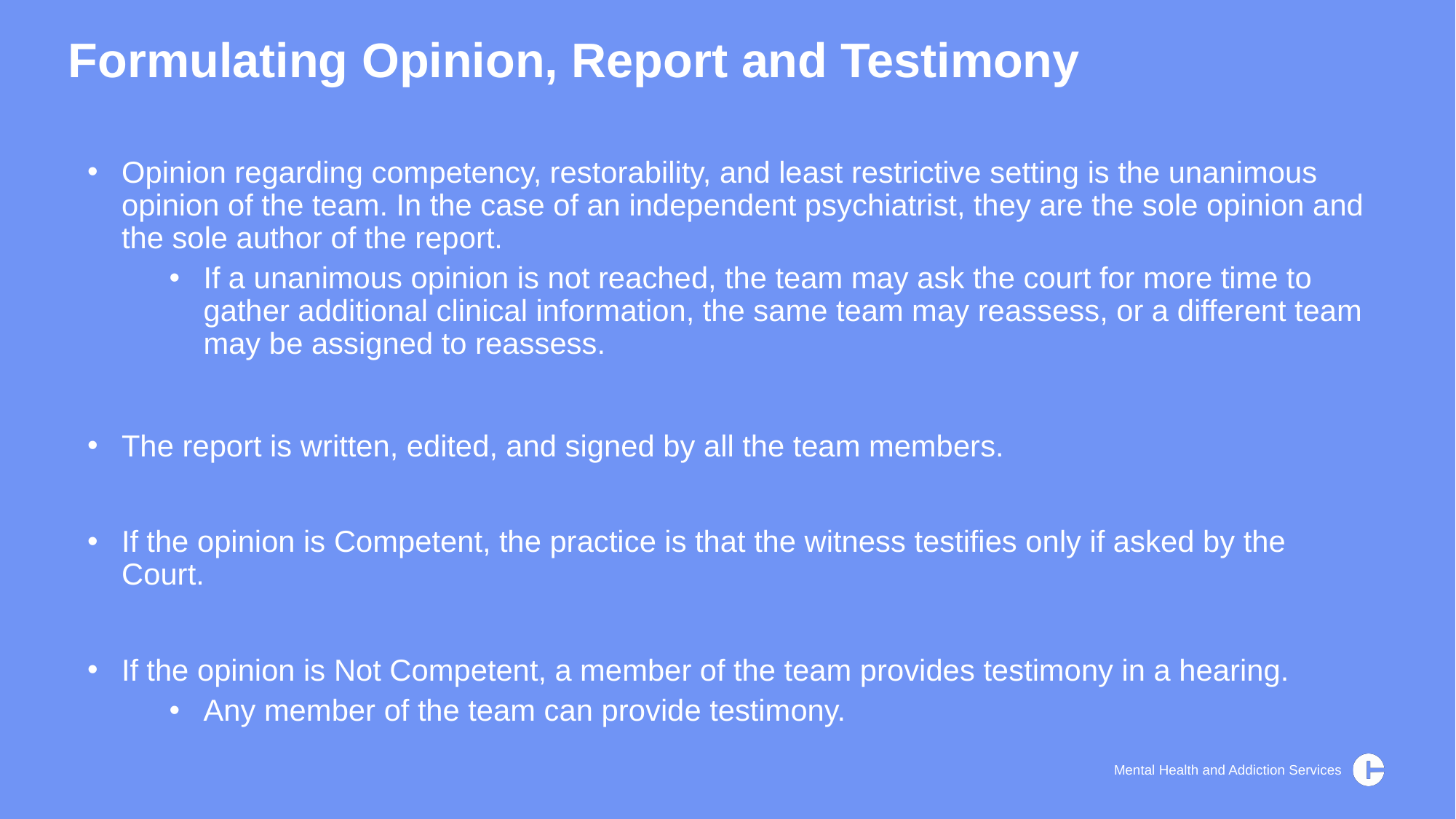

Formulating Opinion, Report and Testimony
Opinion regarding competency, restorability, and least restrictive setting is the unanimous opinion of the team. In the case of an independent psychiatrist, they are the sole opinion and the sole author of the report.
If a unanimous opinion is not reached, the team may ask the court for more time to gather additional clinical information, the same team may reassess, or a different team may be assigned to reassess.

The report is written, edited, and signed by all the team members.

If the opinion is Competent, the practice is that the witness testifies only if asked by the Court.

If the opinion is Not Competent, a member of the team provides testimony in a hearing.
Any member of the team can provide testimony.
Mental Health and Addiction Services